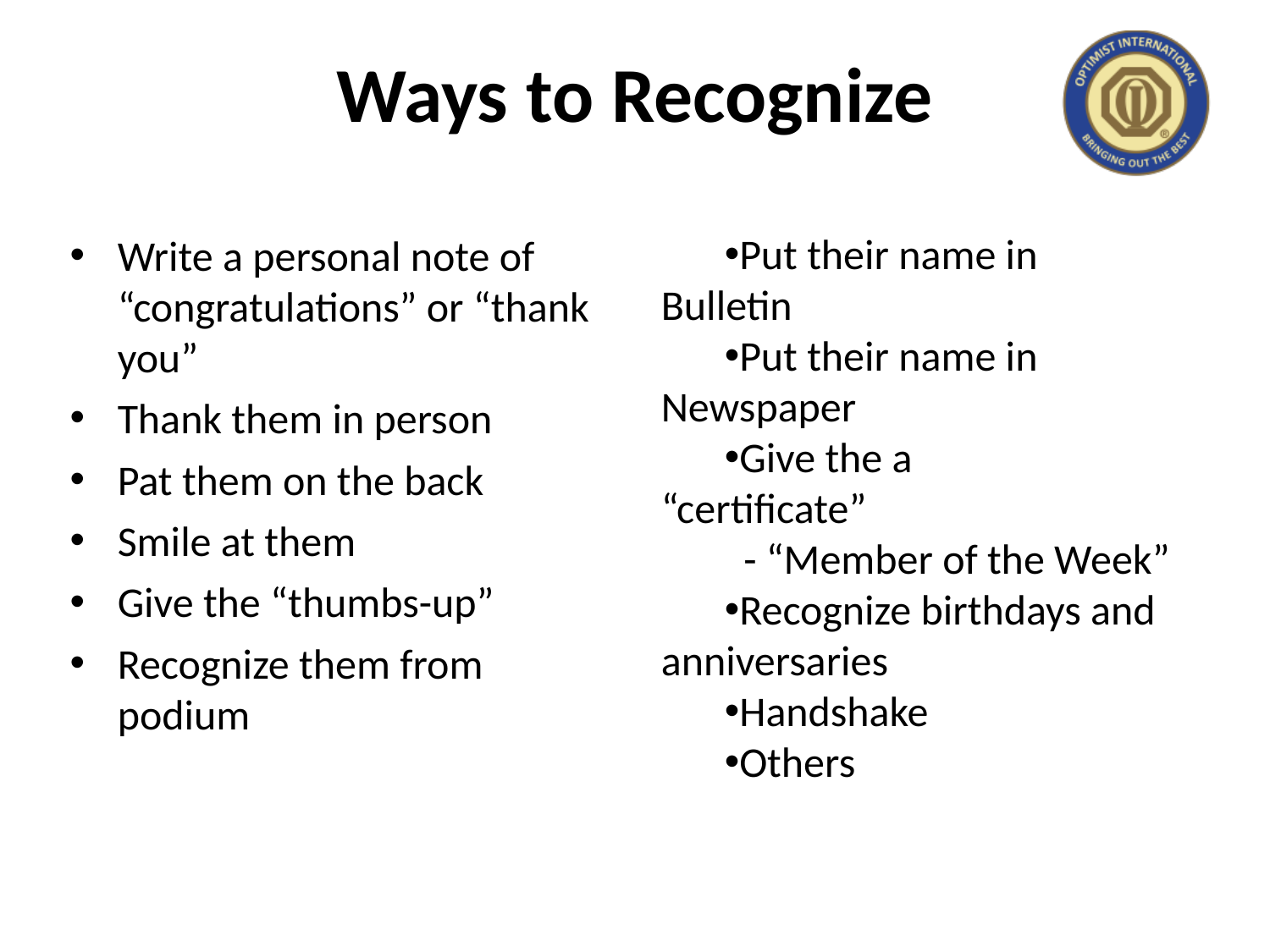

# Ways to Recognize
Put their name in 	Bulletin
Put their name in 	Newspaper
Give the a 	“certificate”
  - “Member of the Week”
Recognize birthdays and 	anniversaries
Handshake
Others
Write a personal note of “congratulations” or “thank you”
Thank them in person
Pat them on the back
Smile at them
Give the “thumbs-up”
Recognize them from podium